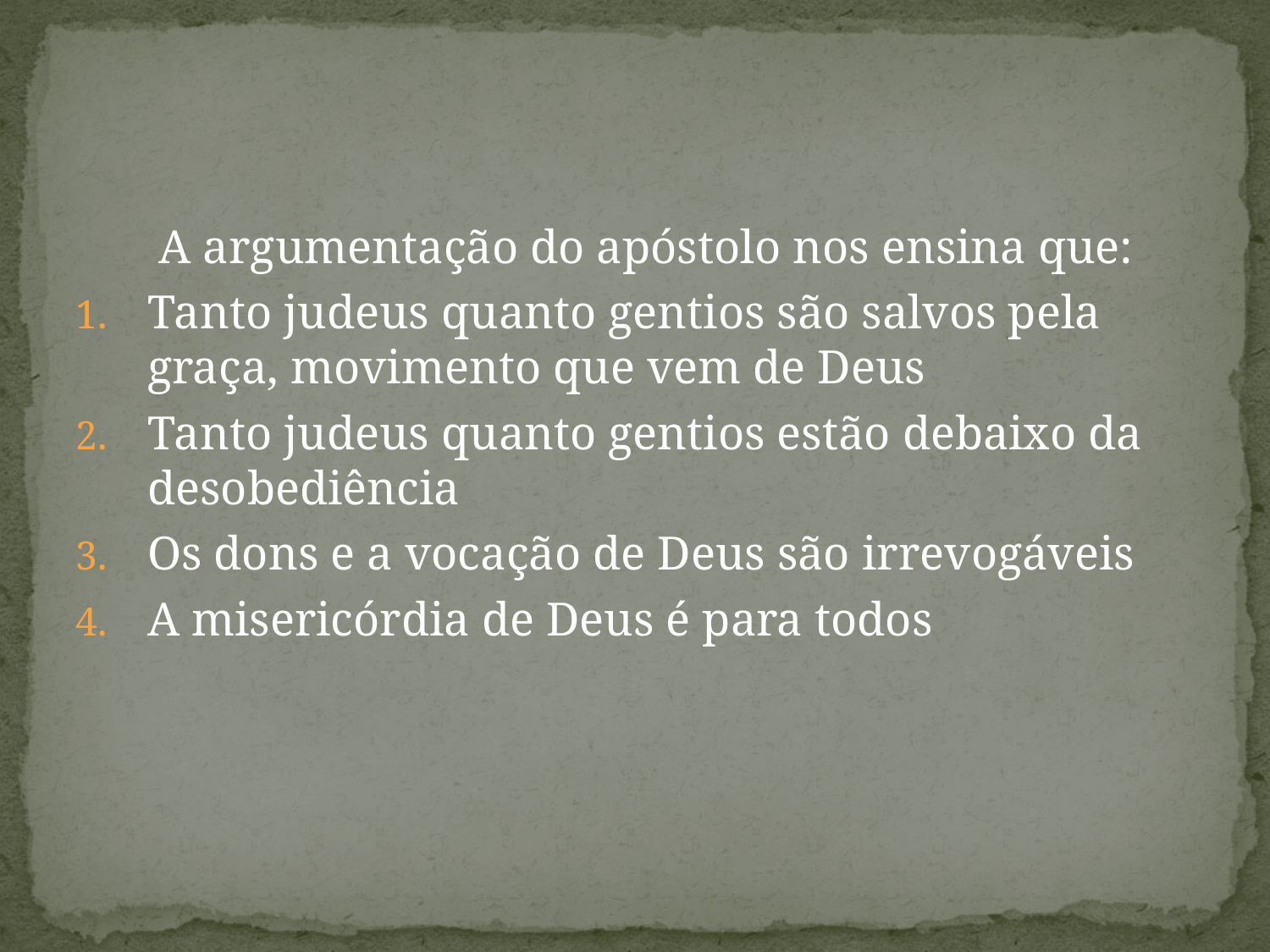

#
       A argumentação do apóstolo nos ensina que:
Tanto judeus quanto gentios são salvos pela graça, movimento que vem de Deus
Tanto judeus quanto gentios estão debaixo da desobediência
Os dons e a vocação de Deus são irrevogáveis
A misericórdia de Deus é para todos